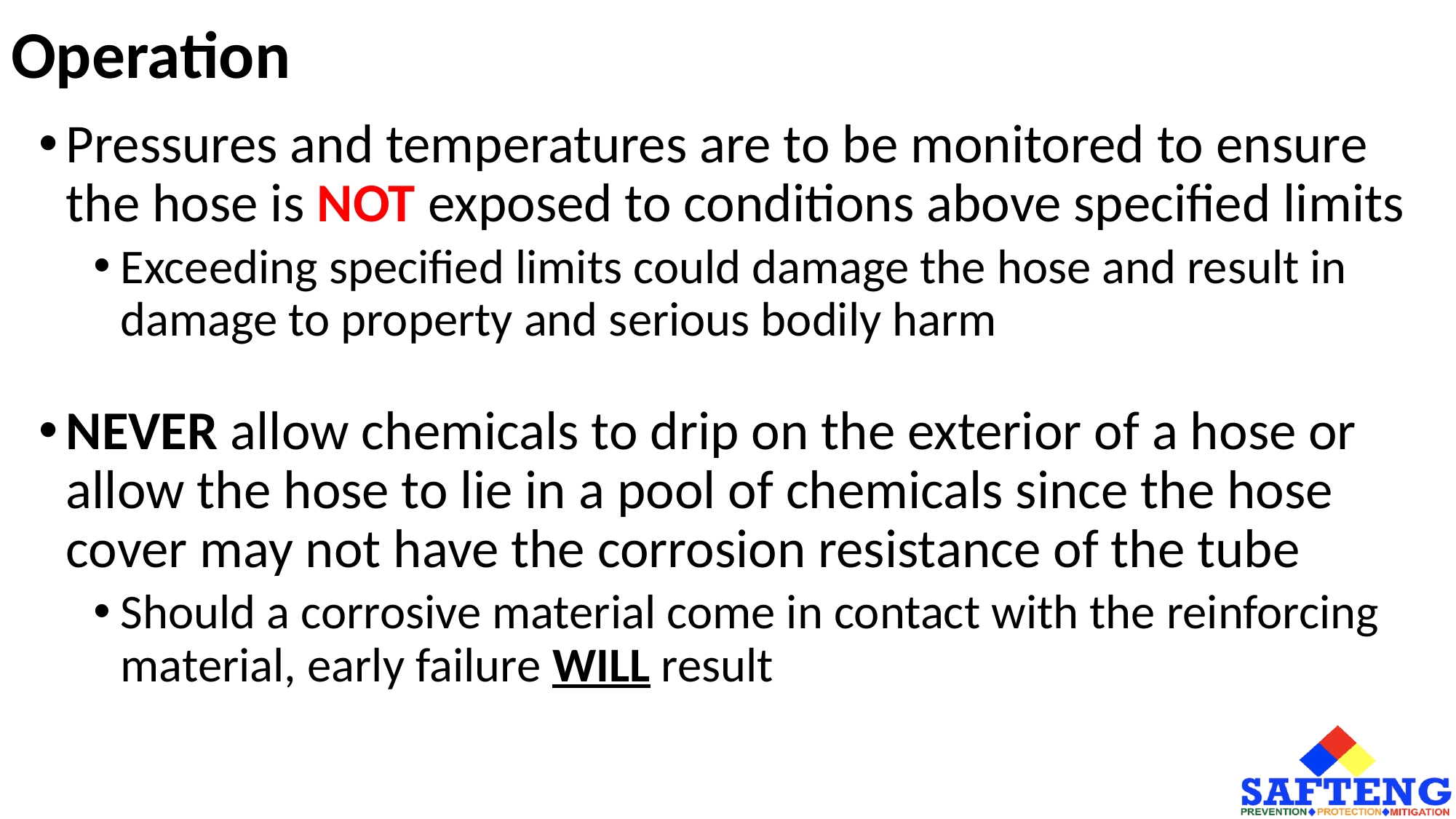

# Operation
Pressures and temperatures are to be monitored to ensure the hose is NOT exposed to conditions above specified limits
Exceeding specified limits could damage the hose and result in damage to property and serious bodily harm

NEVER allow chemicals to drip on the exterior of a hose or allow the hose to lie in a pool of chemicals since the hose cover may not have the corrosion resistance of the tube
Should a corrosive material come in contact with the reinforcing material, early failure WILL result